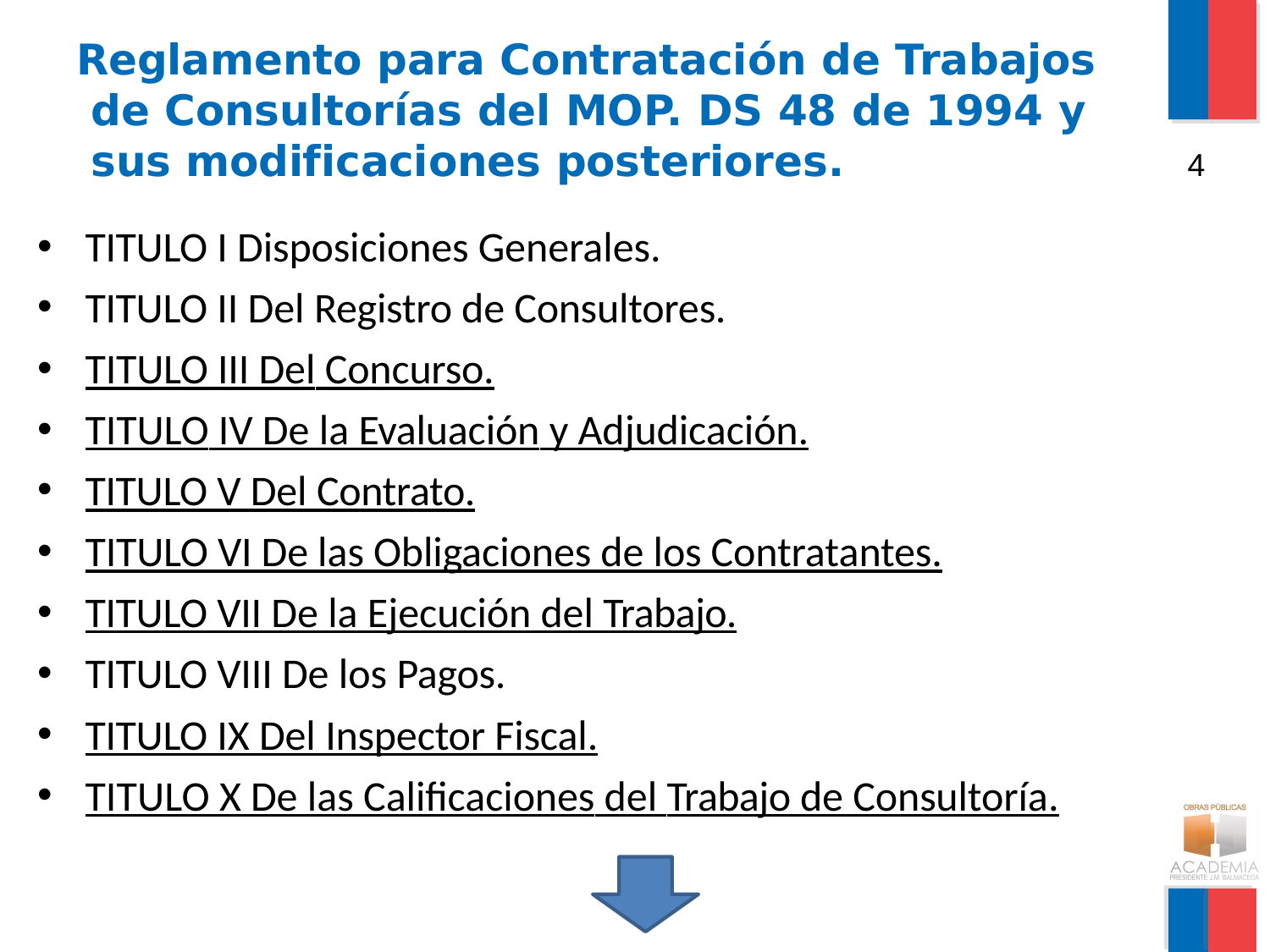

# Reglamento para Contratación de Trabajos  de Consultorías del MOP. DS 48 de 1994 y  sus modificaciones posteriores.
4
TITULO I Disposiciones Generales.
TITULO II Del Registro de Consultores.
TITULO III Del Concurso.
TITULO IV De la Evaluación y Adjudicación.
TITULO V Del Contrato.
TITULO VI De las Obligaciones de los Contratantes.
TITULO VII De la Ejecución del Trabajo.
TITULO VIII De los Pagos.
TITULO IX Del Inspector Fiscal.
TITULO X De las Calificaciones del Trabajo de Consultoría.